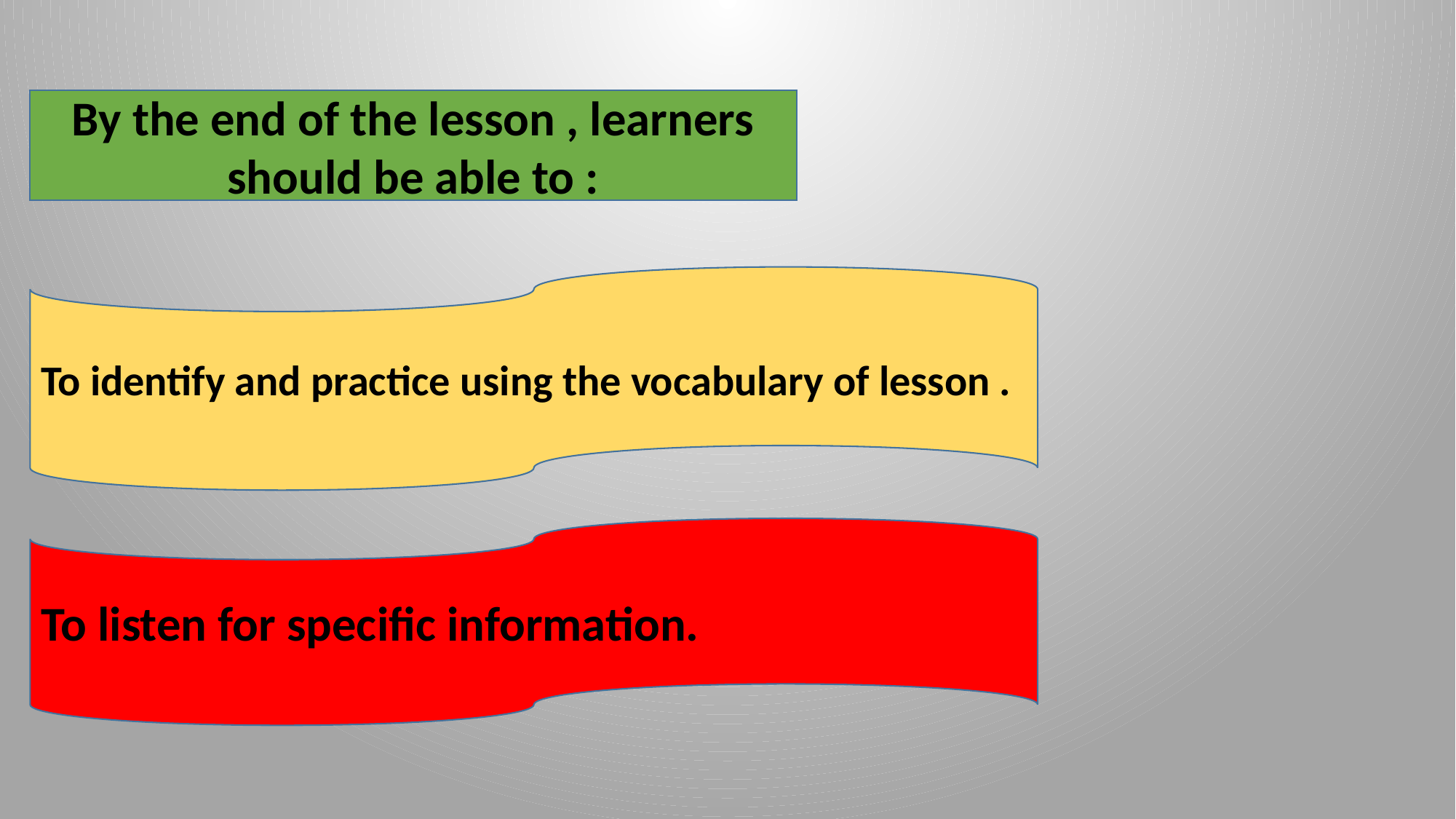

By the end of the lesson , learners should be able to :

To identify and practice using the vocabulary of lesson .

To listen for specific information.